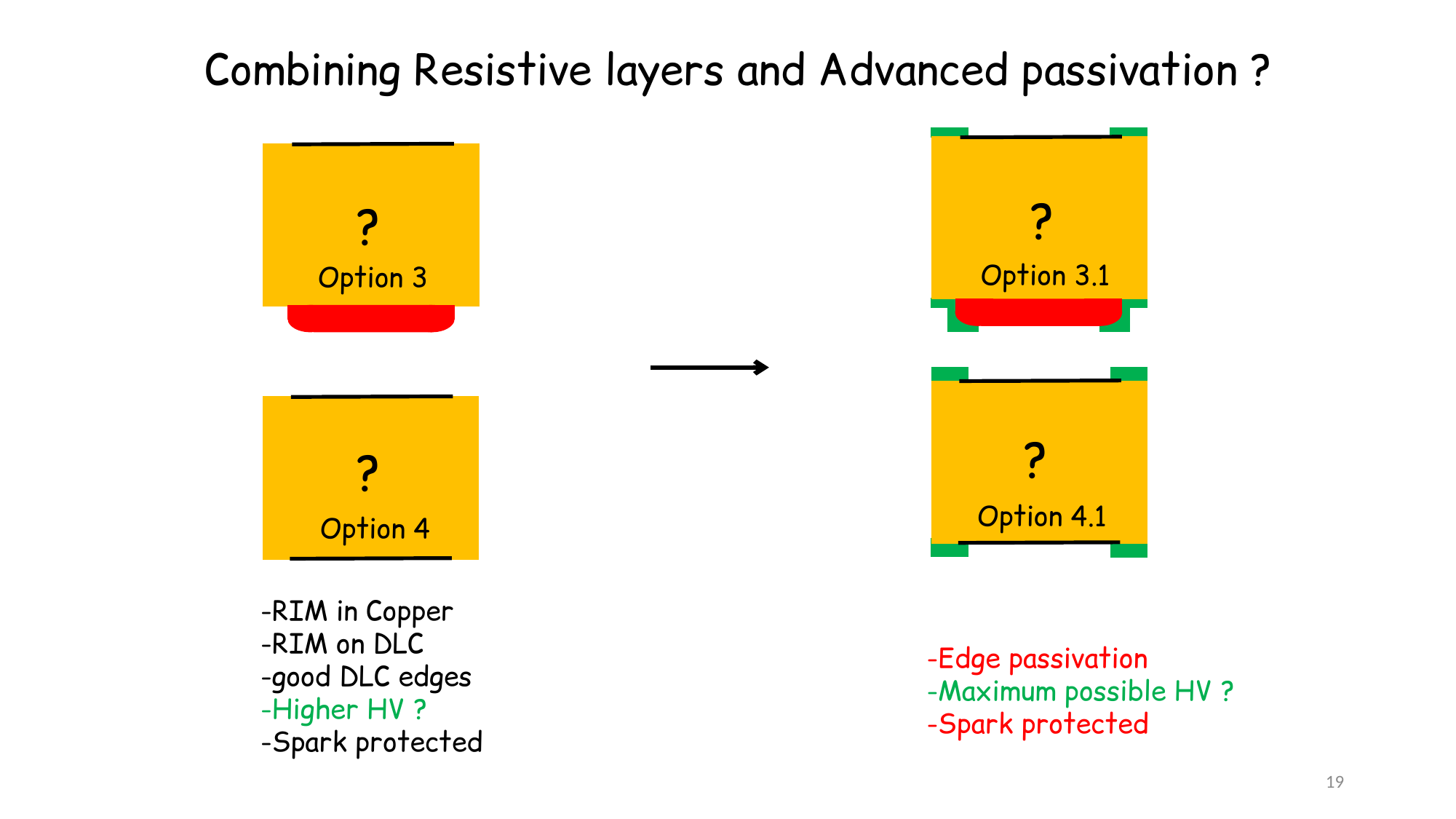

Combining Resistive layers and Advanced passivation ?

?
?
Option 3.1
Option 3

?
?
Option 4.1
Option 4
-RIM in Copper
-RIM on DLC
-good DLC edges
-Higher HV ?
-Spark protected
-Edge passivation
-Maximum possible HV ?
-Spark protected
19